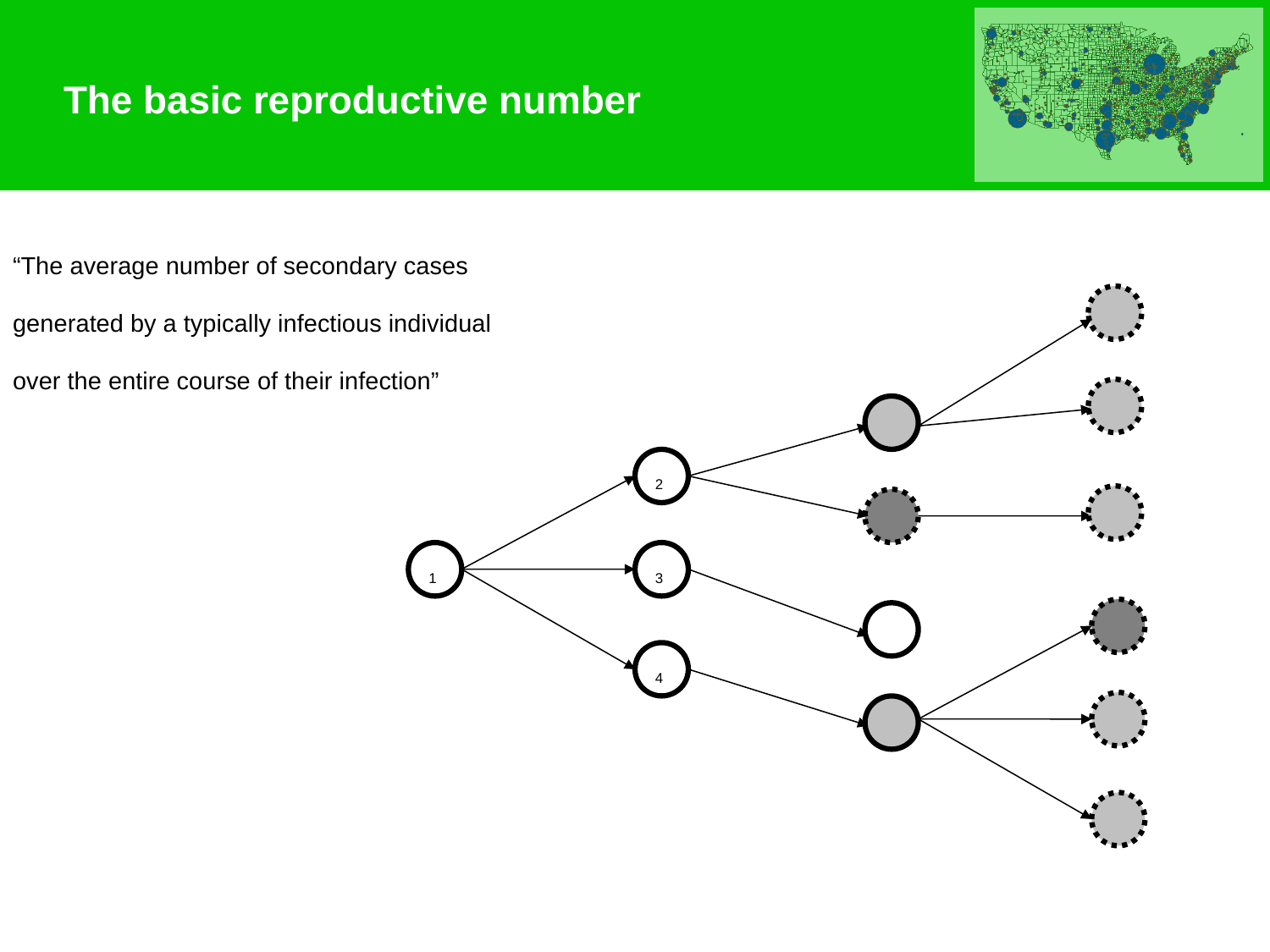

# The basic reproductive number
“The average number of secondary cases generated by a typically infectious individual over the entire course of their infection”

2

1
3

4